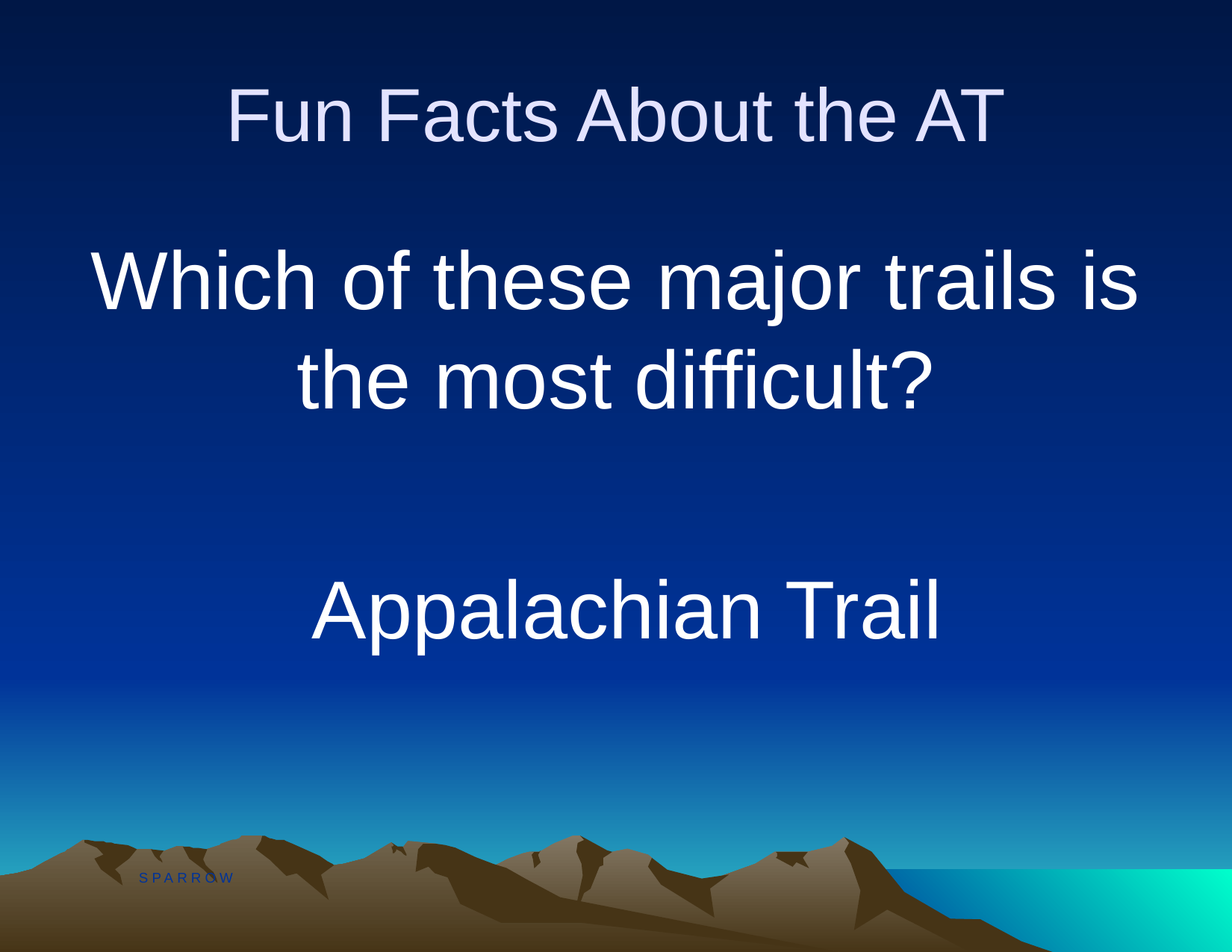

# Fun Facts About the AT
Which of these major trails is the most difficult?

 Appalachian Trail